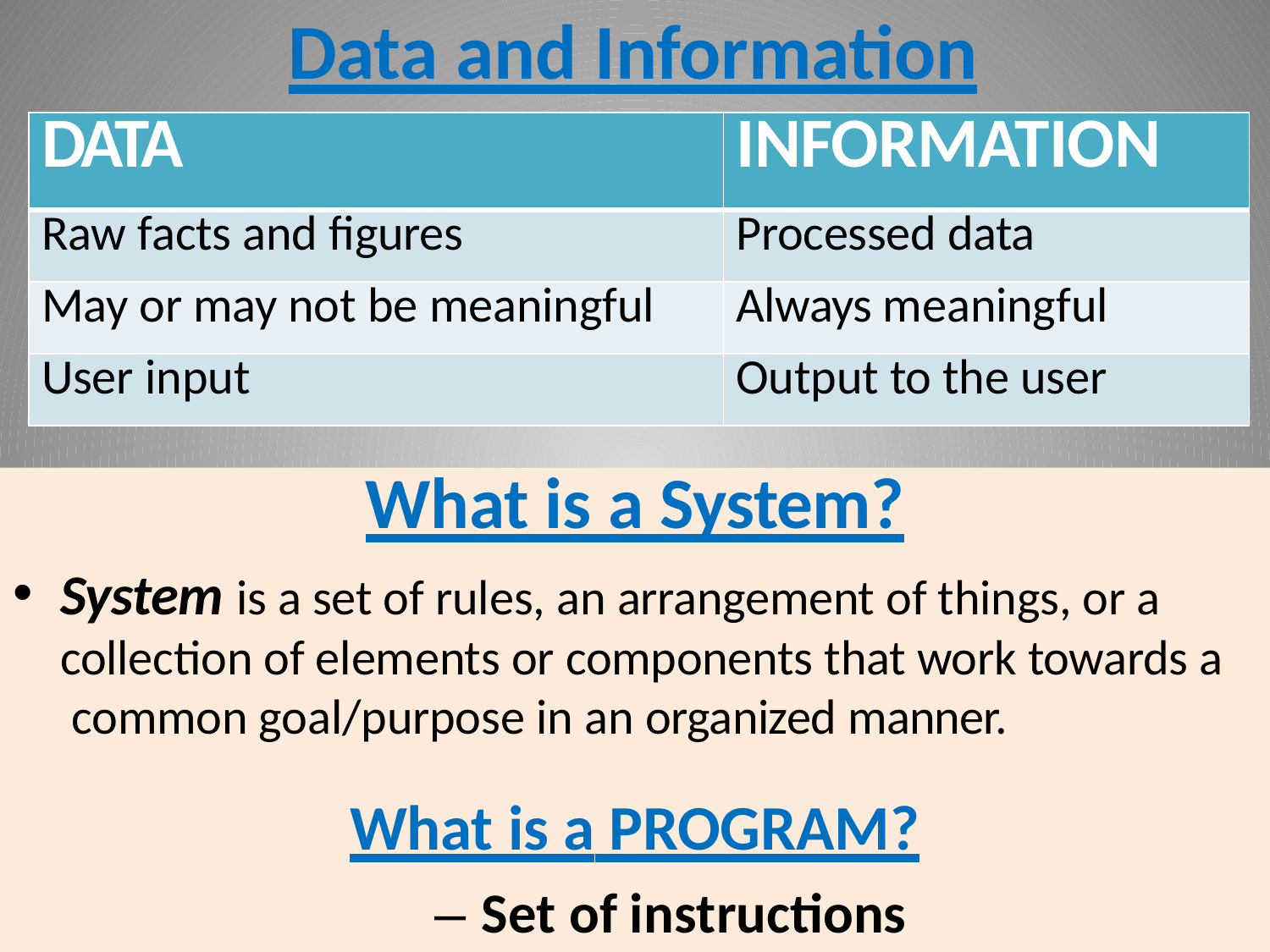

# Data and Information
| DATA | INFORMATION |
| --- | --- |
| Raw facts and figures | Processed data |
| May or may not be meaningful | Always meaningful |
| User input | Output to the user |
What is a System?
System is a set of rules, an arrangement of things, or a  collection of elements or components that work towards a  common goal/purpose in an organized manner.
What is a PROGRAM?
– Set of instructions